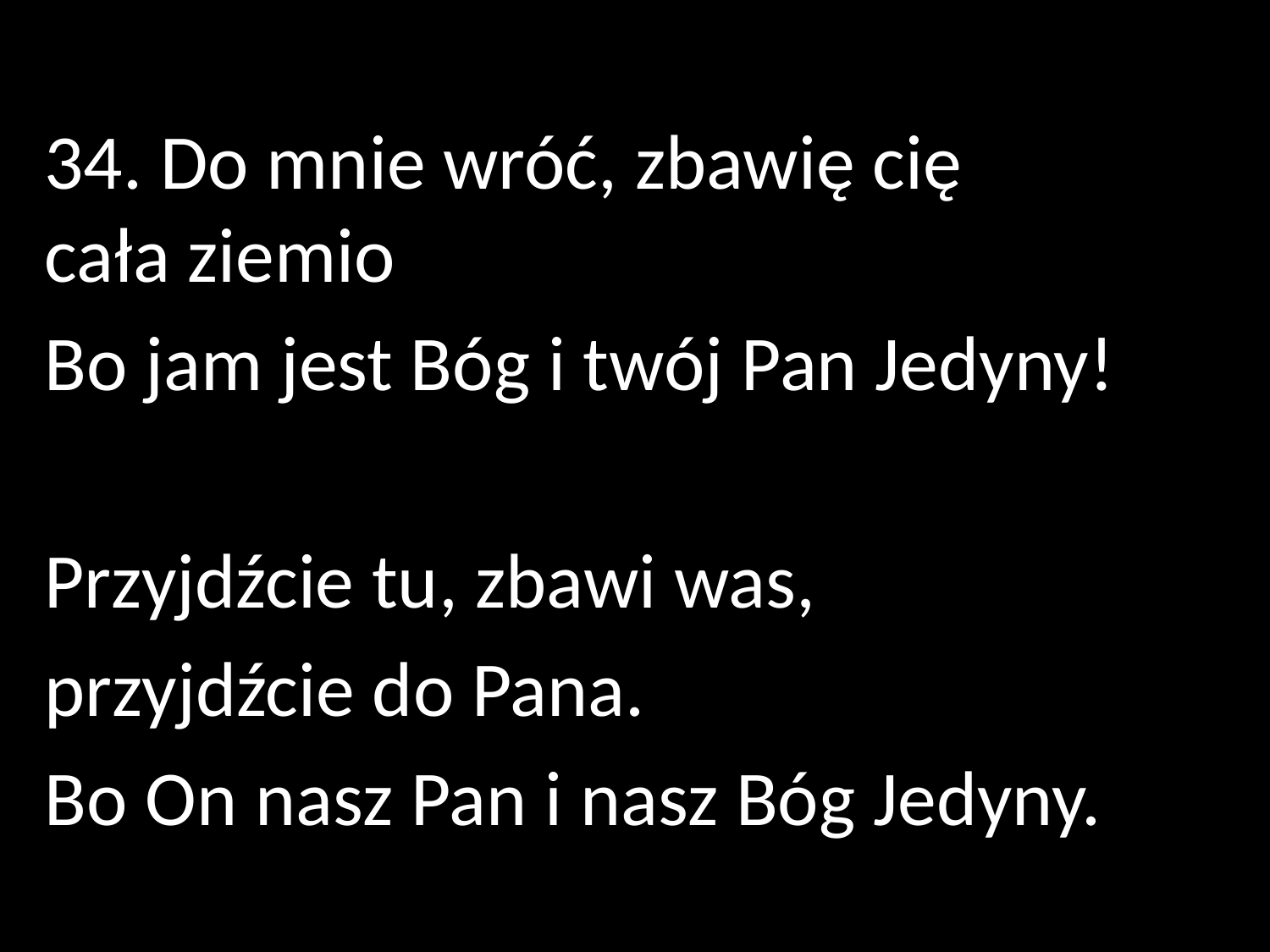

34. Do mnie wróć, zbawię cię
cała ziemio
Bo jam jest Bóg i twój Pan Jedyny!

Przyjdźcie tu, zbawi was,
przyjdźcie do Pana.
Bo On nasz Pan i nasz Bóg Jedyny.